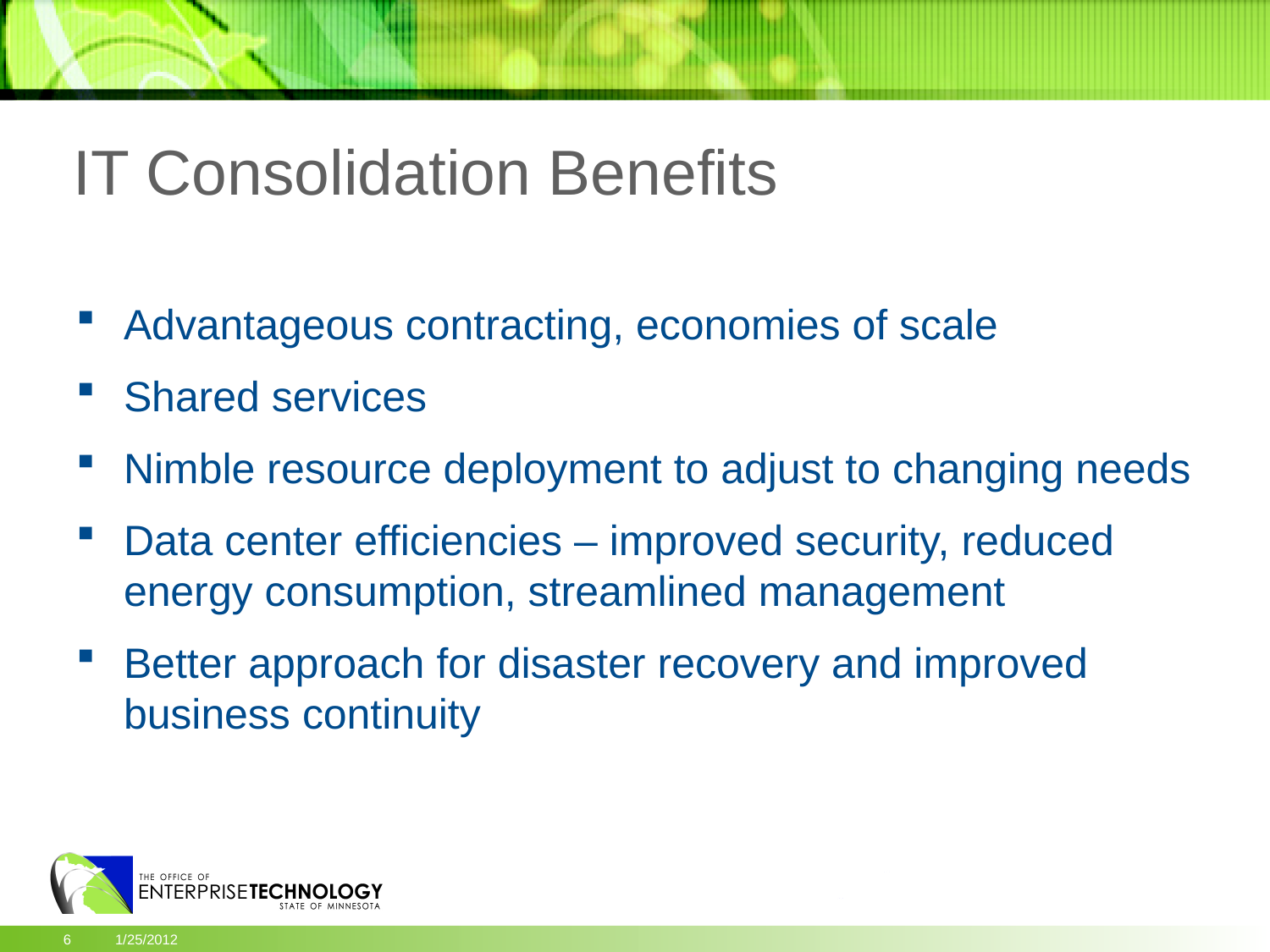

IT Consolidation Benefits

Advantageous contracting, economies of scale
Shared services
Nimble resource deployment to adjust to changing needs
Data center efficiencies – improved security, reduced energy consumption, streamlined management
Better approach for disaster recovery and improved business continuity